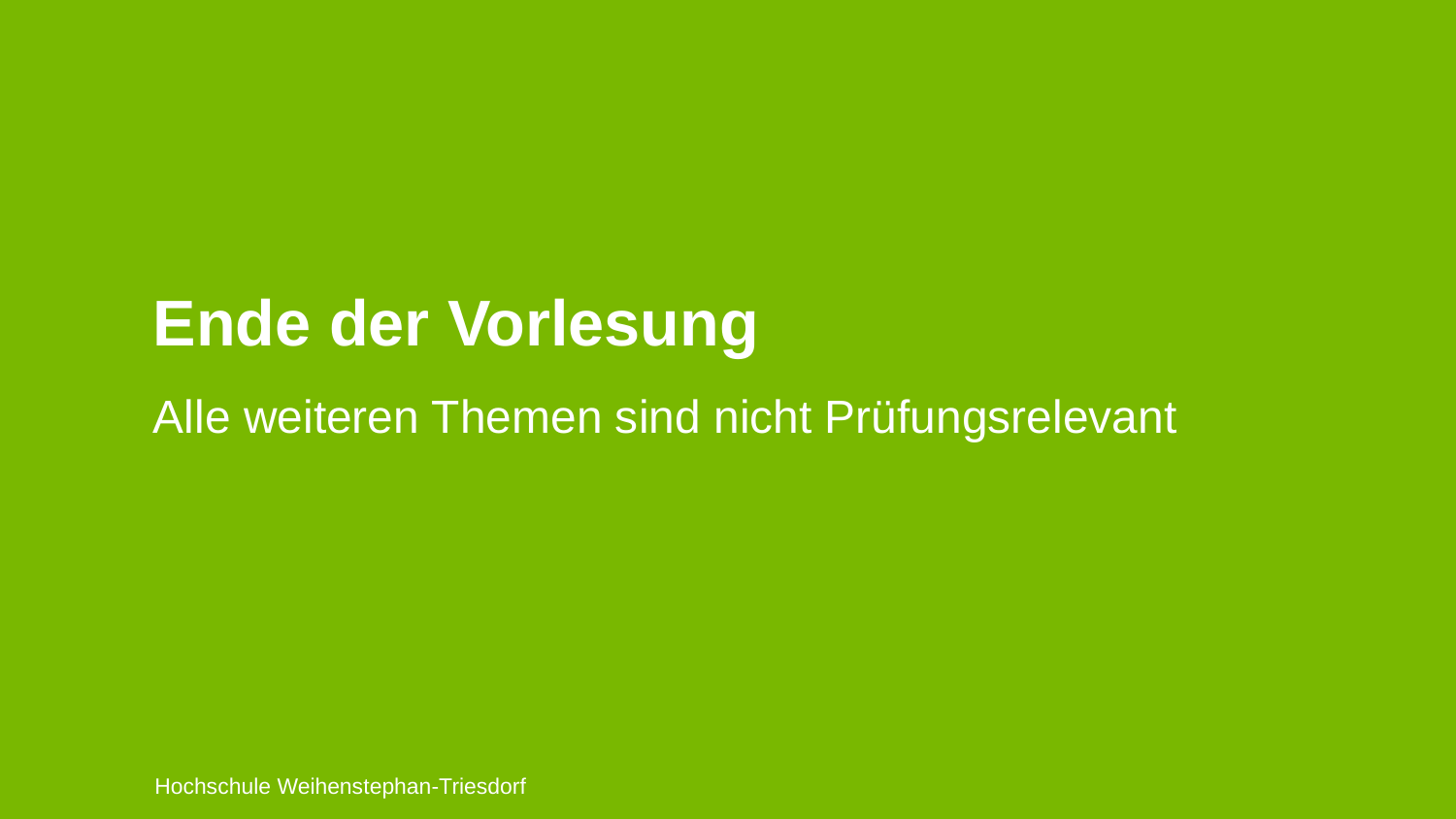

Ende der Vorlesung
Alle weiteren Themen sind nicht Prüfungsrelevant